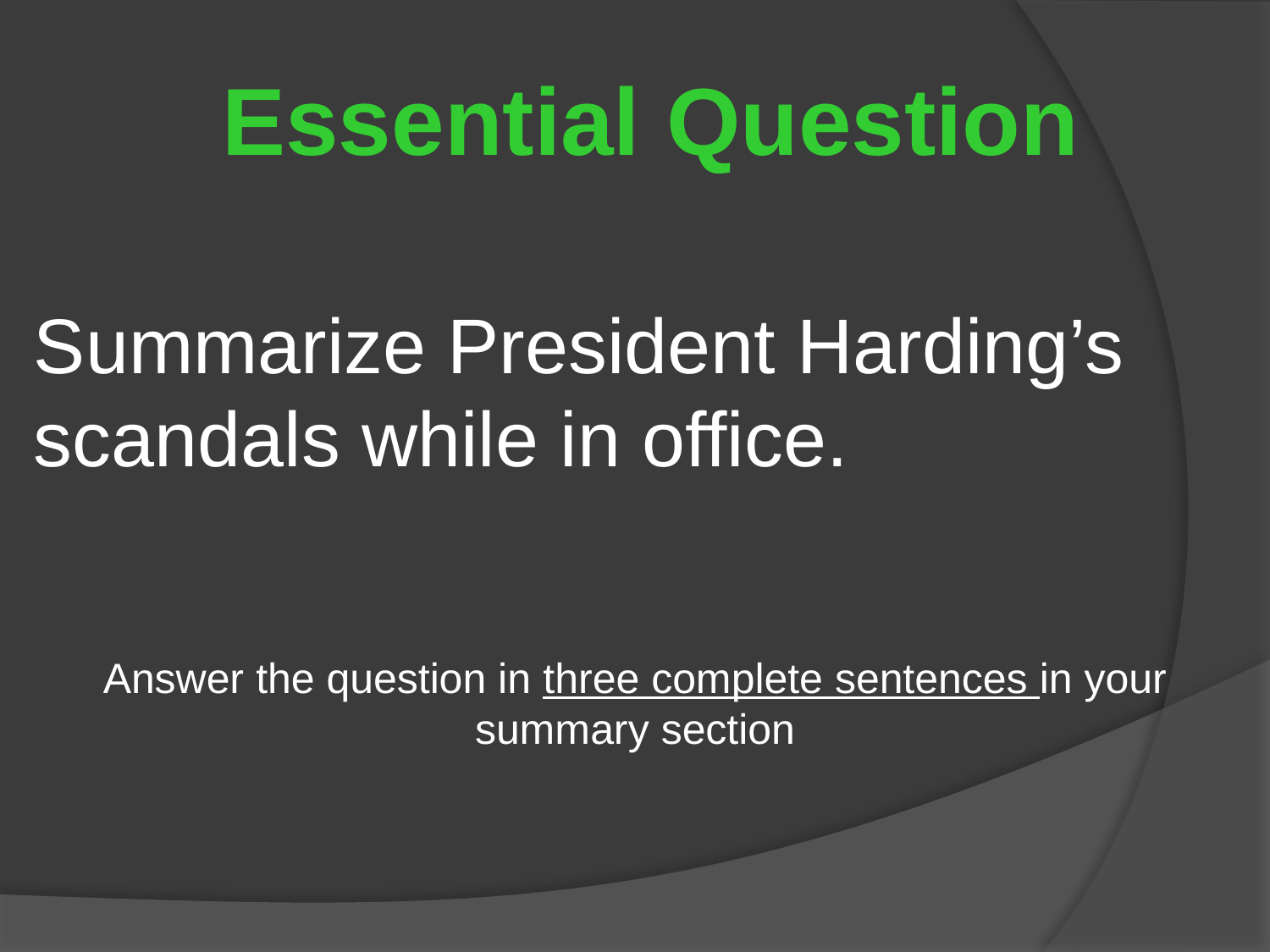

# Essential Question

Summarize President Harding’s scandals while in office.

Answer the question in three complete sentences in your summary section